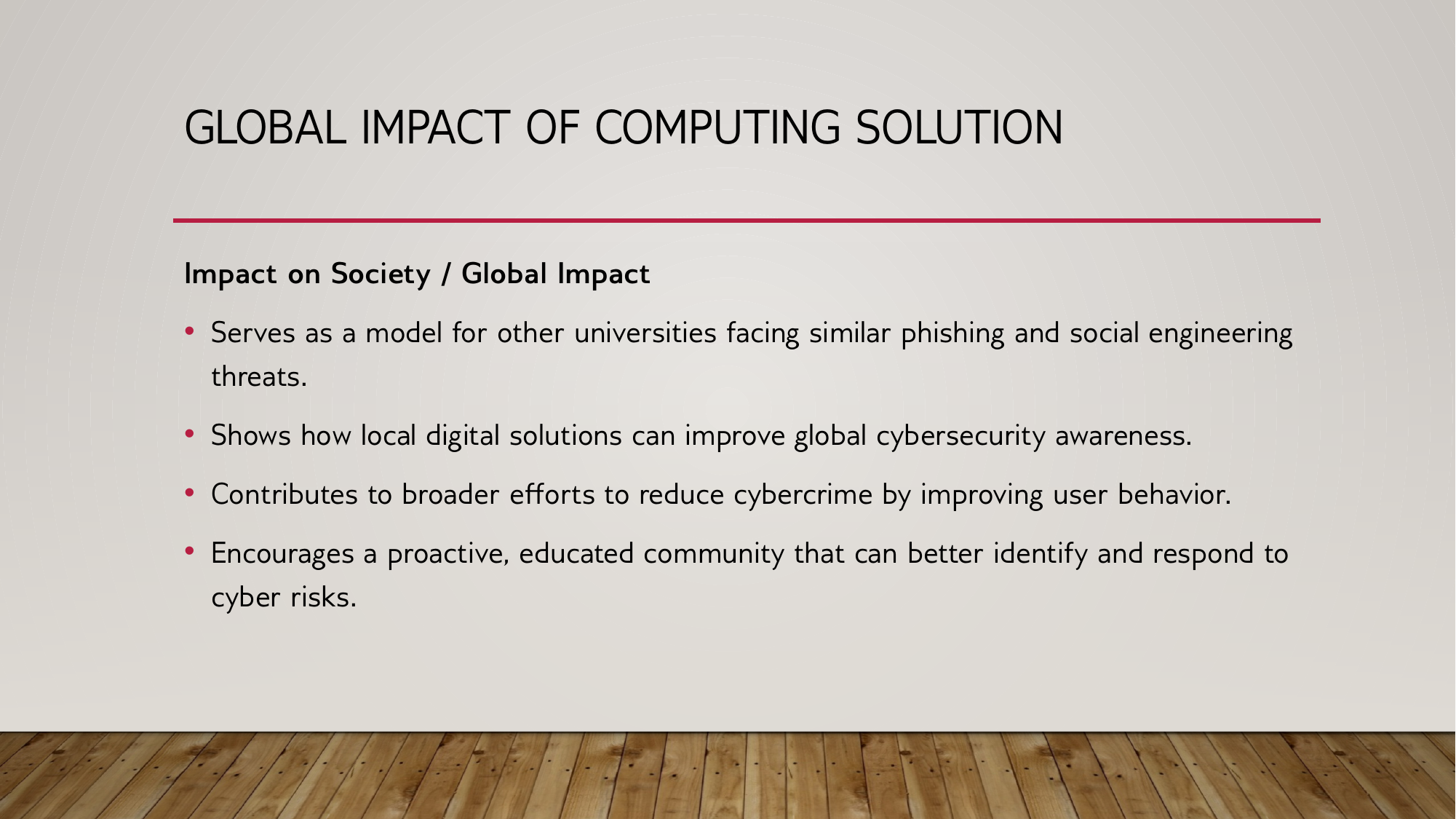

# Global impact of computing solution
Impact on Society / Global Impact
Serves as a model for other universities facing similar phishing and social engineering threats.
Shows how local digital solutions can improve global cybersecurity awareness.
Contributes to broader efforts to reduce cybercrime by improving user behavior.
Encourages a proactive, educated community that can better identify and respond to cyber risks.